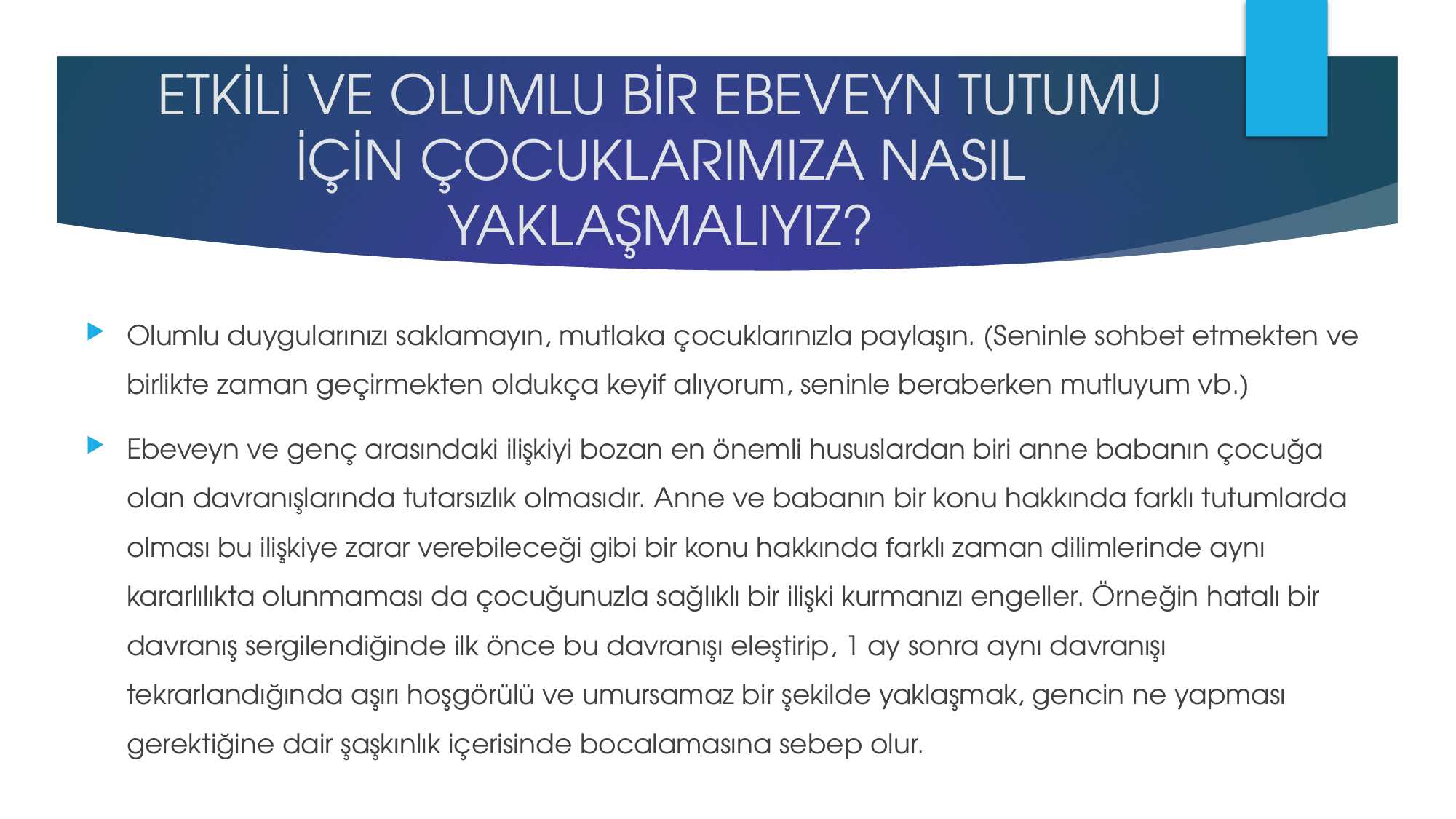

# ETKİLİ VE OLUMLU BİR EBEVEYN TUTUMU İÇİN ÇOCUKLARIMIZA NASIL YAKLAŞMALIYIZ?
Olumlu duygularınızı saklamayın, mutlaka çocuklarınızla paylaşın. (Seninle sohbet etmekten ve birlikte zaman geçirmekten oldukça keyif alıyorum, seninle beraberken mutluyum vb.)
Ebeveyn ve genç arasındaki ilişkiyi bozan en önemli hususlardan biri anne babanın çocuğa olan davranışlarında tutarsızlık olmasıdır. Anne ve babanın bir konu hakkında farklı tutumlarda olması bu ilişkiye zarar verebileceği gibi bir konu hakkında farklı zaman dilimlerinde aynı kararlılıkta olunmaması da çocuğunuzla sağlıklı bir ilişki kurmanızı engeller. Örneğin hatalı bir davranış sergilendiğinde ilk önce bu davranışı eleştirip, 1 ay sonra aynı davranışı tekrarlandığında aşırı hoşgörülü ve umursamaz bir şekilde yaklaşmak, gencin ne yapması gerektiğine dair şaşkınlık içerisinde bocalamasına sebep olur.